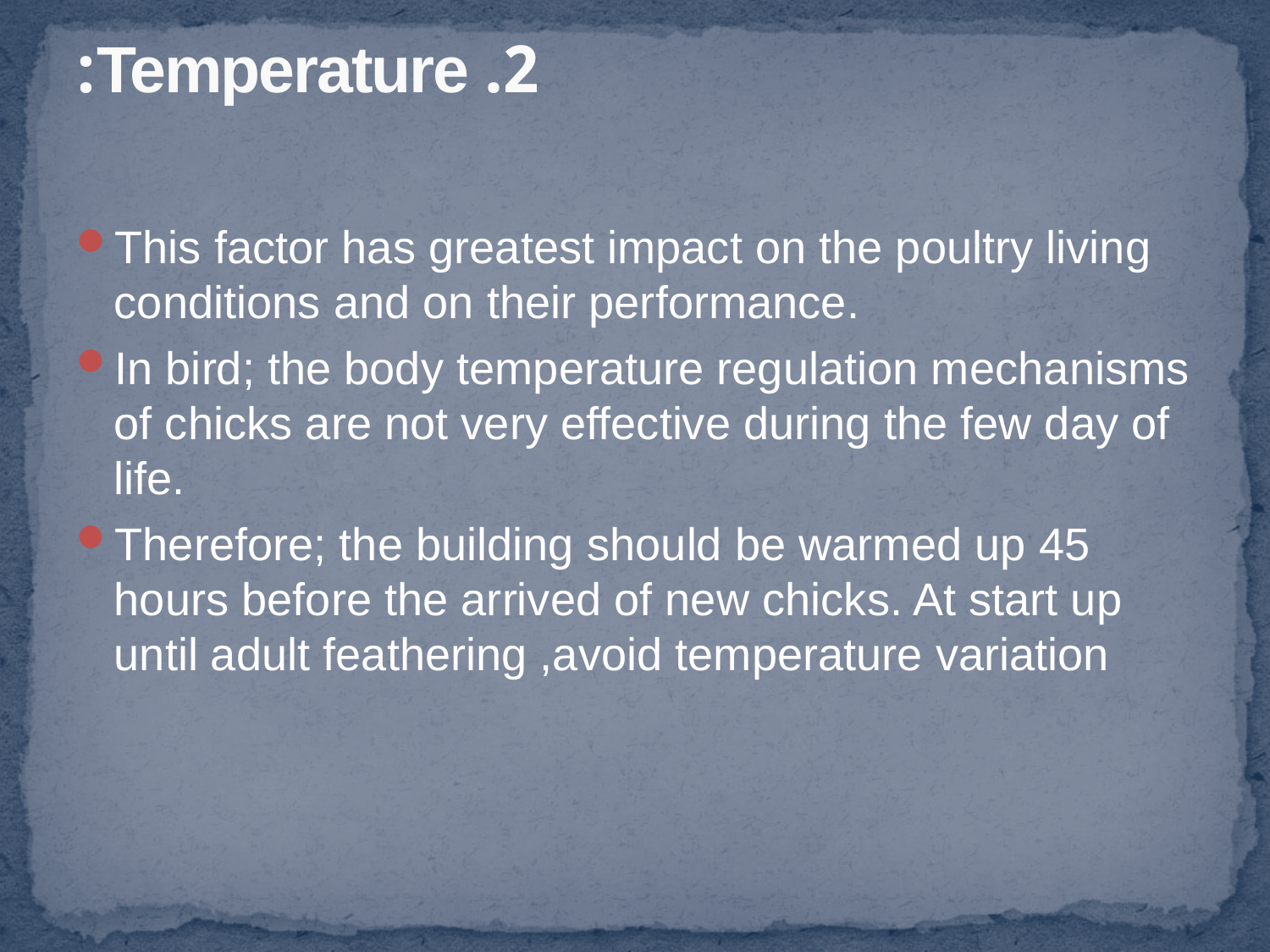

# 2. Temperature:
This factor has greatest impact on the poultry living conditions and on their performance.
In bird; the body temperature regulation mechanisms of chicks are not very effective during the few day of life.
Therefore; the building should be warmed up 45 hours before the arrived of new chicks. At start up until adult feathering ,avoid temperature variation